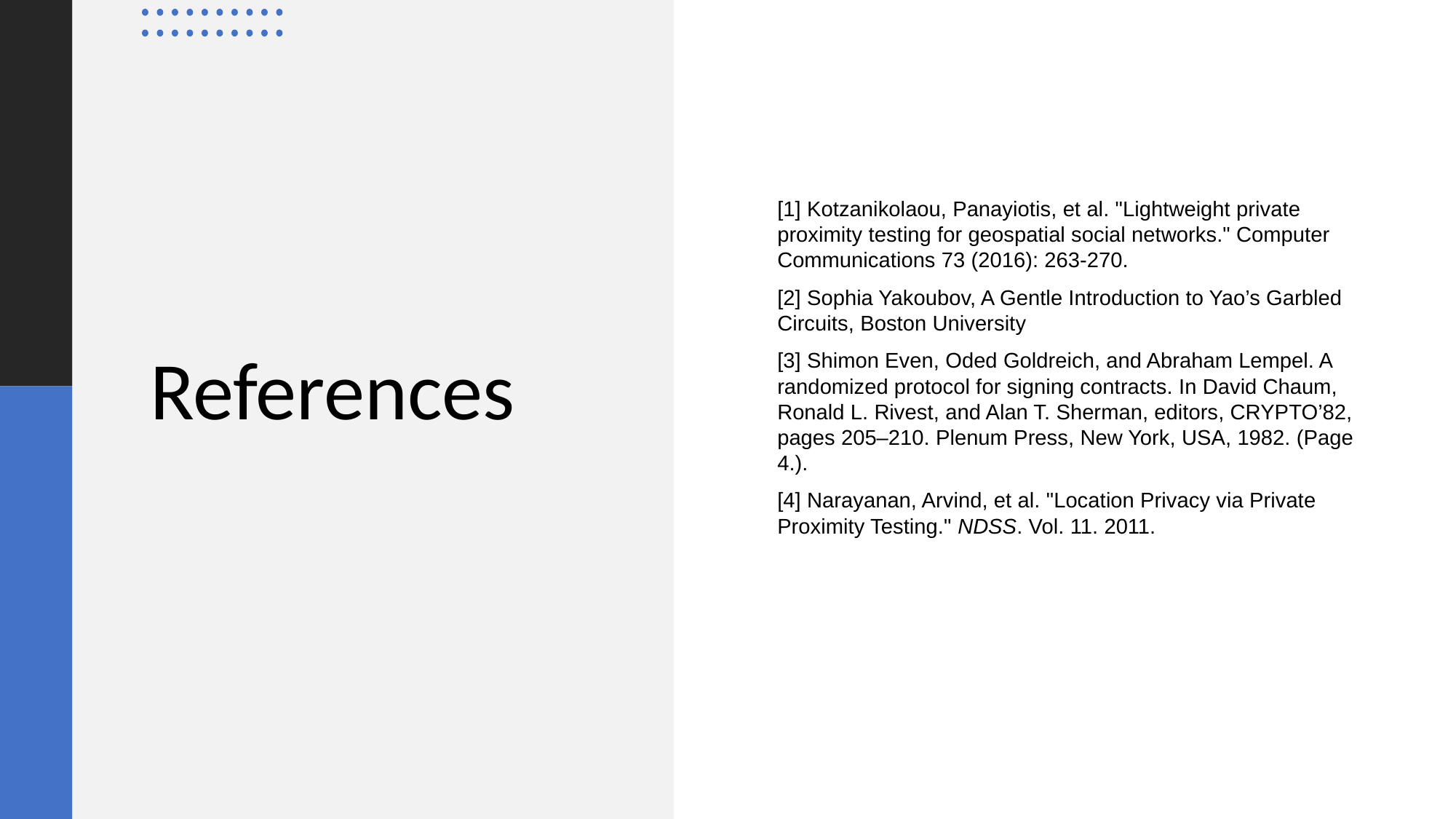

[1] Kotzanikolaou, Panayiotis, et al. "Lightweight private proximity testing for geospatial social networks." Computer Communications 73 (2016): 263-270.
[2] Sophia Yakoubov, A Gentle Introduction to Yao’s Garbled Circuits, Boston University
[3] Shimon Even, Oded Goldreich, and Abraham Lempel. A randomized protocol for signing contracts. In David Chaum, Ronald L. Rivest, and Alan T. Sherman, editors, CRYPTO’82, pages 205–210. Plenum Press, New York, USA, 1982. (Page 4.).
[4] Narayanan, Arvind, et al. "Location Privacy via Private Proximity Testing." NDSS. Vol. 11. 2011.

# References